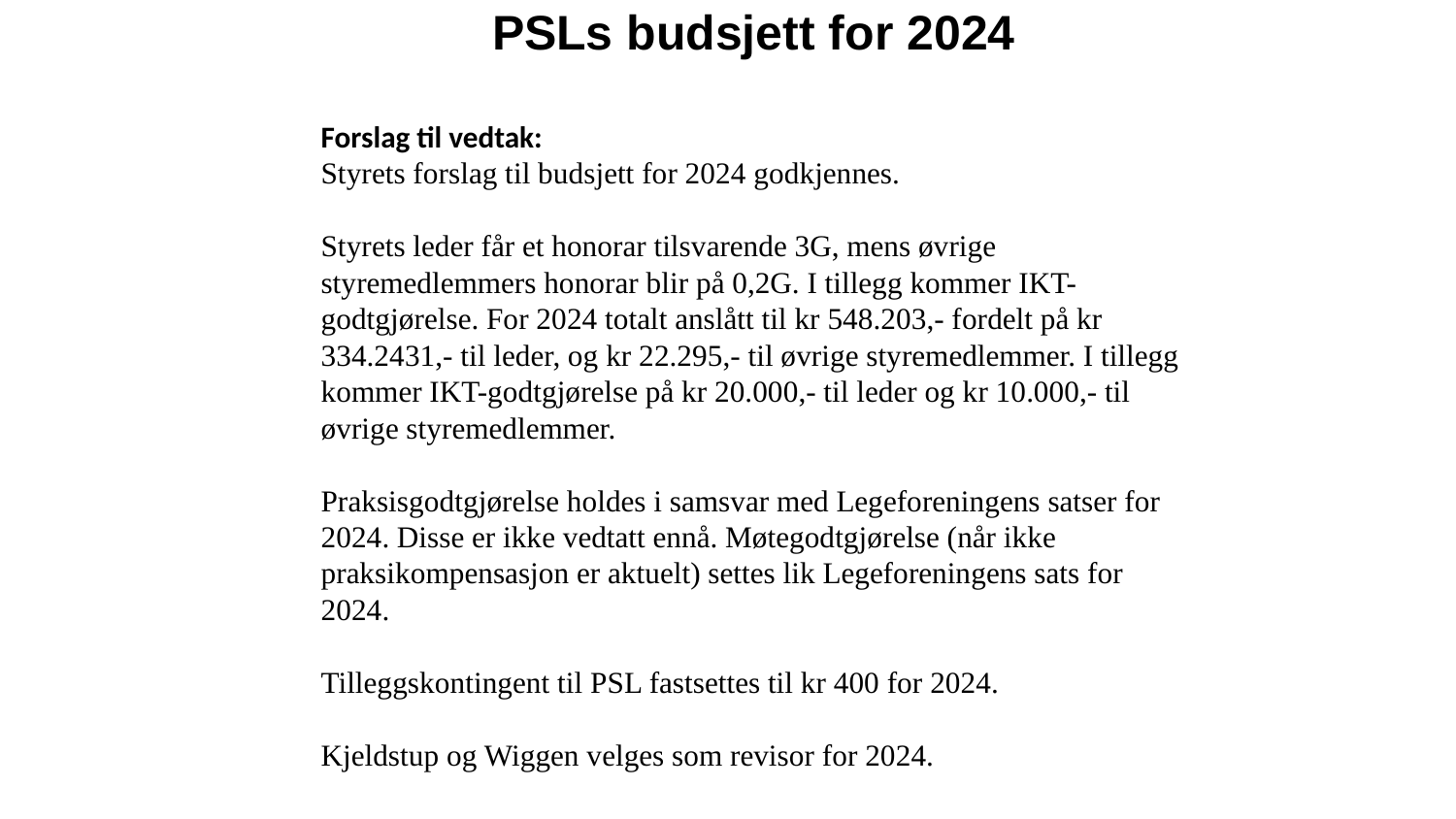

PSLs budsjett for 2024

Forslag til vedtak:
Styrets forslag til budsjett for 2024 godkjennes.

Styrets leder får et honorar tilsvarende 3G, mens øvrige styremedlemmers honorar blir på 0,2G. I tillegg kommer IKT-godtgjørelse. For 2024 totalt anslått til kr 548.203,- fordelt på kr 334.2431,- til leder, og kr 22.295,- til øvrige styremedlemmer. I tillegg kommer IKT-godtgjørelse på kr 20.000,- til leder og kr 10.000,- til øvrige styremedlemmer.

Praksisgodtgjørelse holdes i samsvar med Legeforeningens satser for 2024. Disse er ikke vedtatt ennå. Møtegodtgjørelse (når ikke praksikompensasjon er aktuelt) settes lik Legeforeningens sats for 2024.

Tilleggskontingent til PSL fastsettes til kr 400 for 2024.

Kjeldstup og Wiggen velges som revisor for 2024.